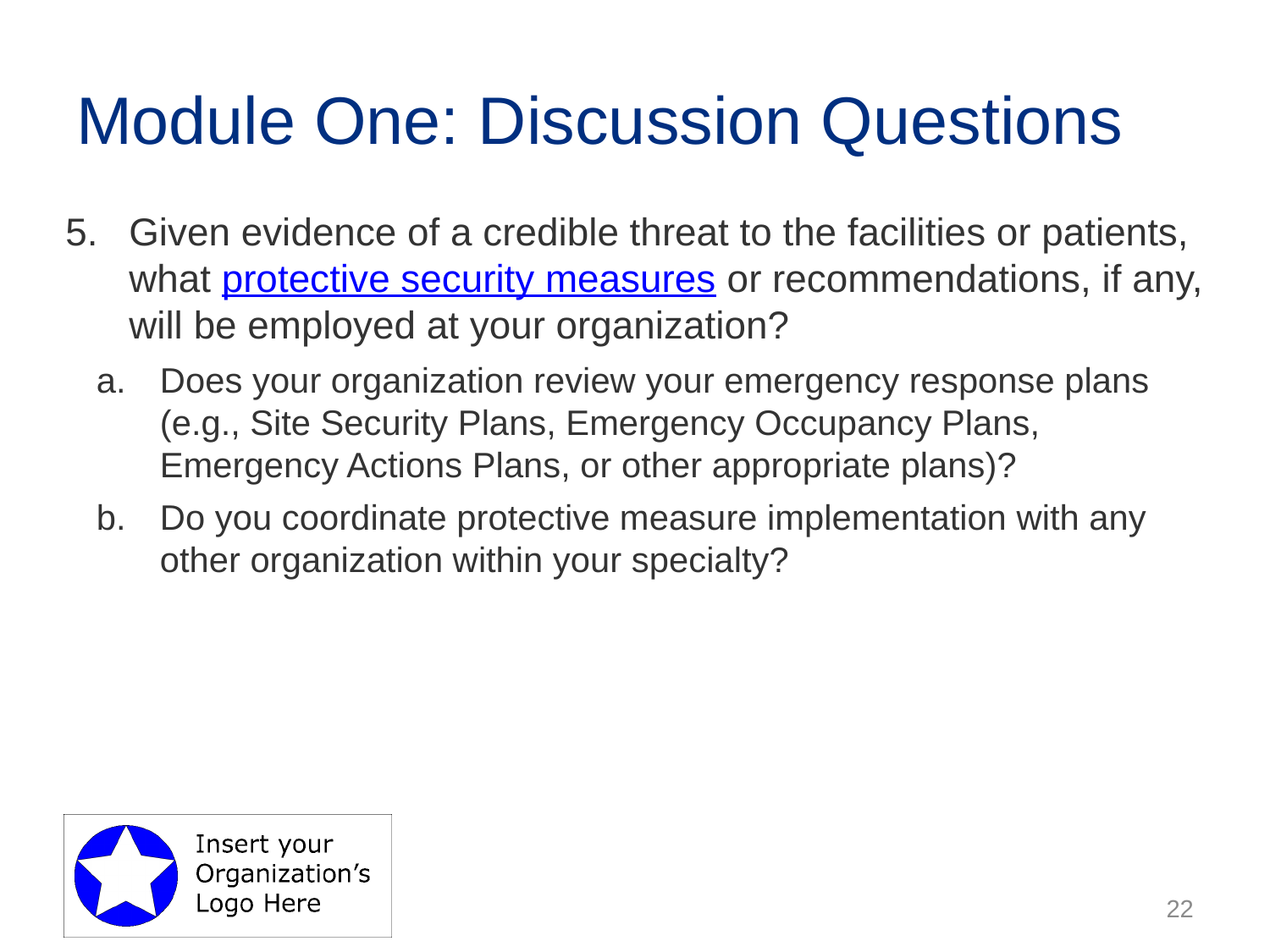

# Module One: Discussion Questions
Given evidence of a credible threat to the facilities or patients, what protective security measures or recommendations, if any, will be employed at your organization?
Does your organization review your emergency response plans (e.g., Site Security Plans, Emergency Occupancy Plans, Emergency Actions Plans, or other appropriate plans)?
Do you coordinate protective measure implementation with any other organization within your specialty?
22